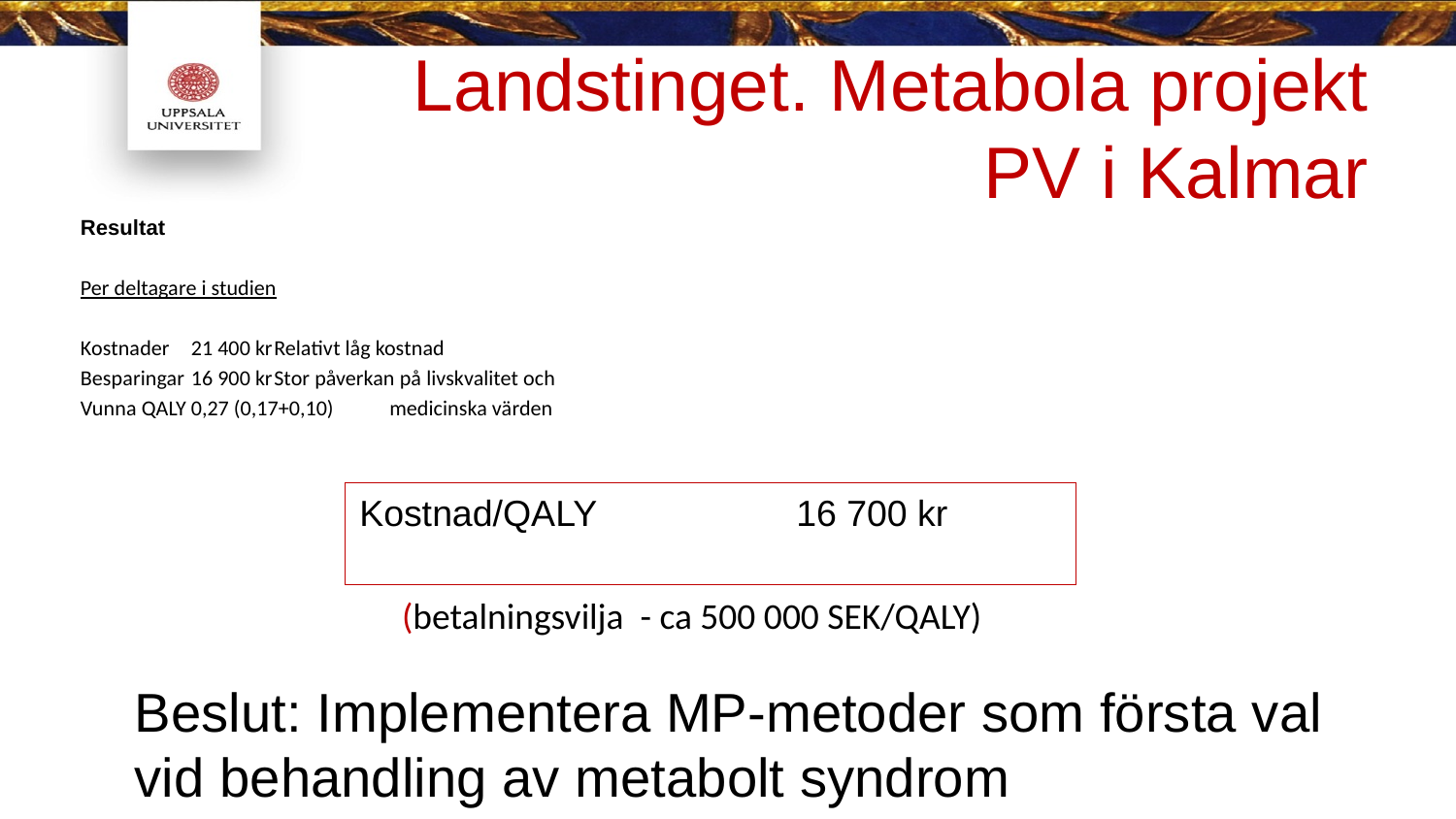

Landstinget. Metabola projekt PV i Kalmar
Resultat

Per deltagare i studien

Kostnader		21 400 kr			Relativt låg kostnad
Besparingar		16 900 kr			Stor påverkan på livskvalitet och
Vunna QALY		0,27 (0,17+0,10) 		 medicinska värden

Kostnad/QALY		16 700 kr

(betalningsvilja  - ca 500 000 SEK/QALY)
Beslut: Implementera MP-metoder som första val vid behandling av metabolt syndrom